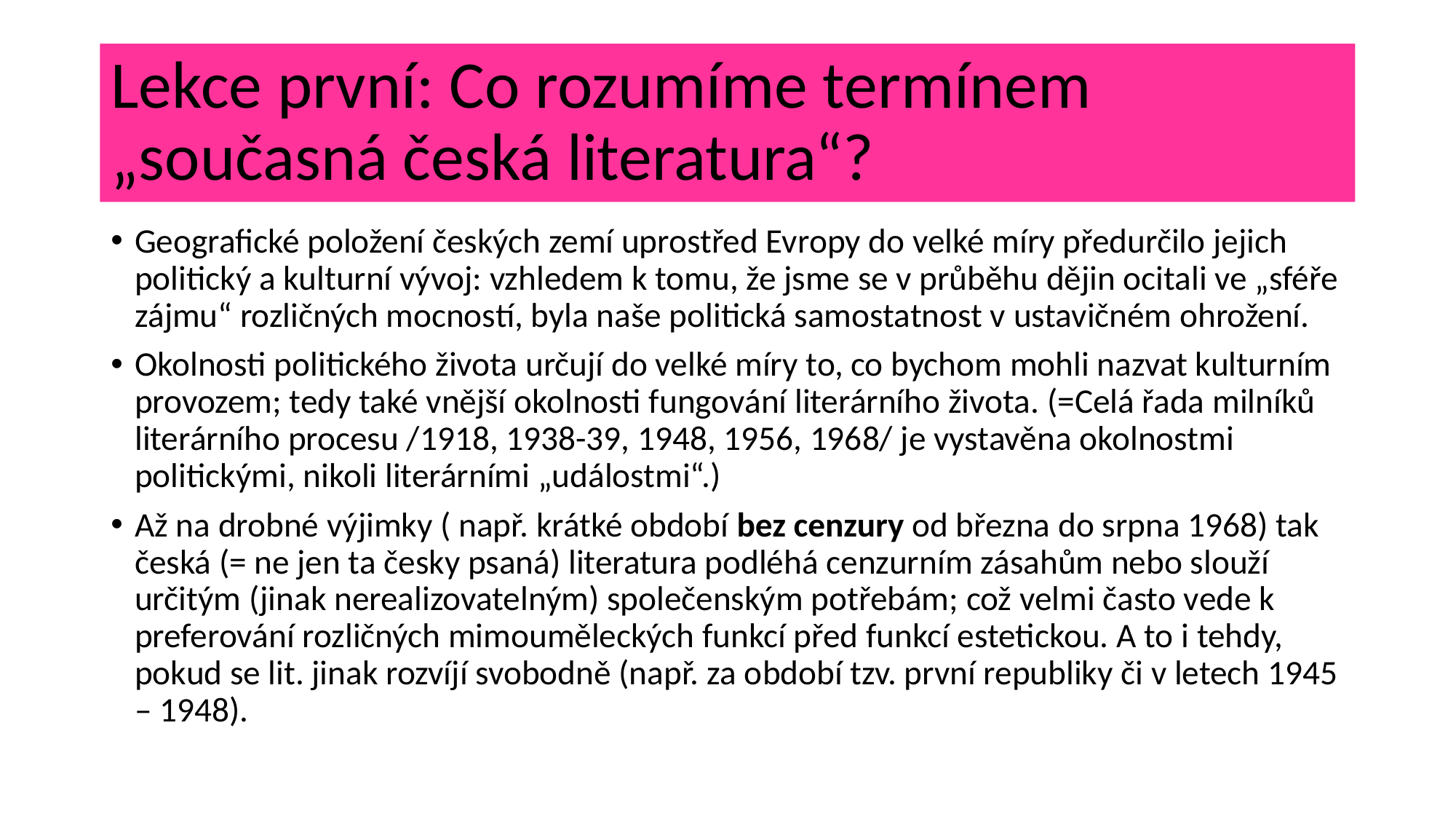

# Lekce první: Co rozumíme termínem „současná česká literatura“?
Geografické položení českých zemí uprostřed Evropy do velké míry předurčilo jejich politický a kulturní vývoj: vzhledem k tomu, že jsme se v průběhu dějin ocitali ve „sféře zájmu“ rozličných mocností, byla naše politická samostatnost v ustavičném ohrožení.
Okolnosti politického života určují do velké míry to, co bychom mohli nazvat kulturním provozem; tedy také vnější okolnosti fungování literárního života. (=Celá řada milníků literárního procesu /1918, 1938-39, 1948, 1956, 1968/ je vystavěna okolnostmi politickými, nikoli literárními „událostmi“.)
Až na drobné výjimky ( např. krátké období bez cenzury od března do srpna 1968) tak česká (= ne jen ta česky psaná) literatura podléhá cenzurním zásahům nebo slouží určitým (jinak nerealizovatelným) společenským potřebám; což velmi často vede k preferování rozličných mimouměleckých funkcí před funkcí estetickou. A to i tehdy, pokud se lit. jinak rozvíjí svobodně (např. za období tzv. první republiky či v letech 1945 – 1948).